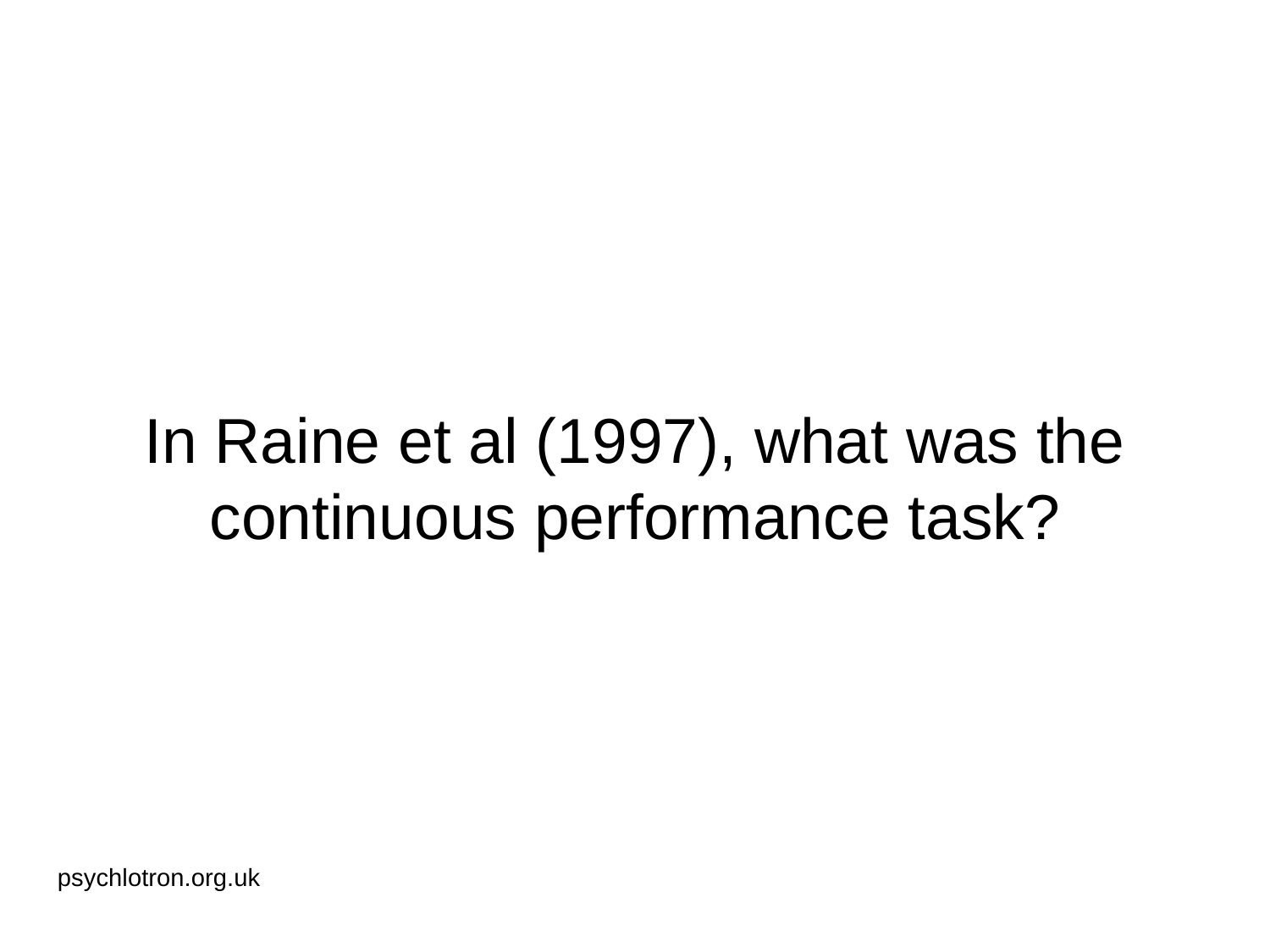

# In Raine et al (1997), what was the continuous performance task?